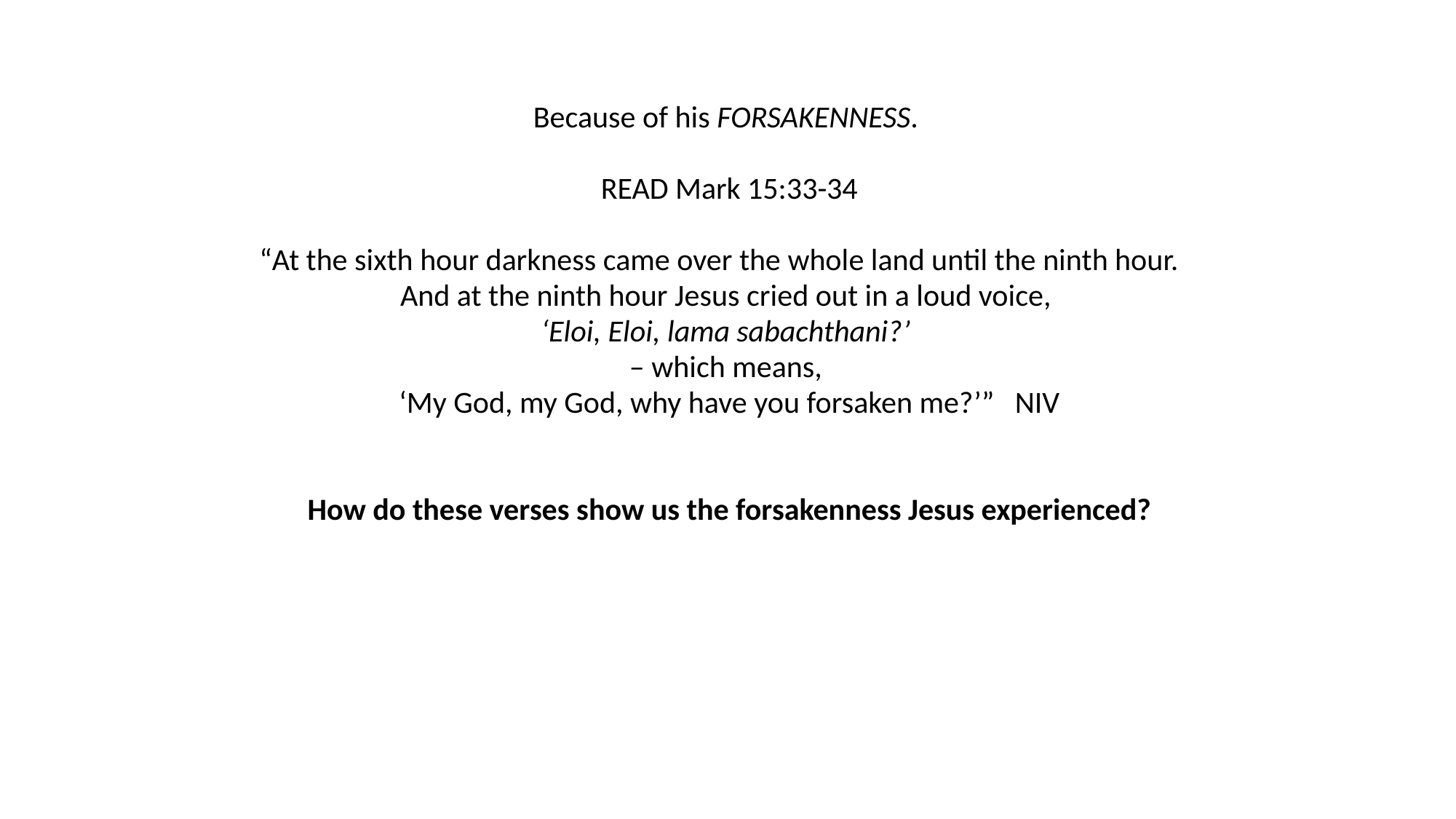

Because of his FORSAKENNESS.

READ Mark 15:33-34

“At the sixth hour darkness came over the whole land until the ninth hour.
And at the ninth hour Jesus cried out in a loud voice,
‘Eloi, Eloi, lama sabachthani?’
– which means,
‘My God, my God, why have you forsaken me?’”   NIV

How do these verses show us the forsakenness Jesus experienced?